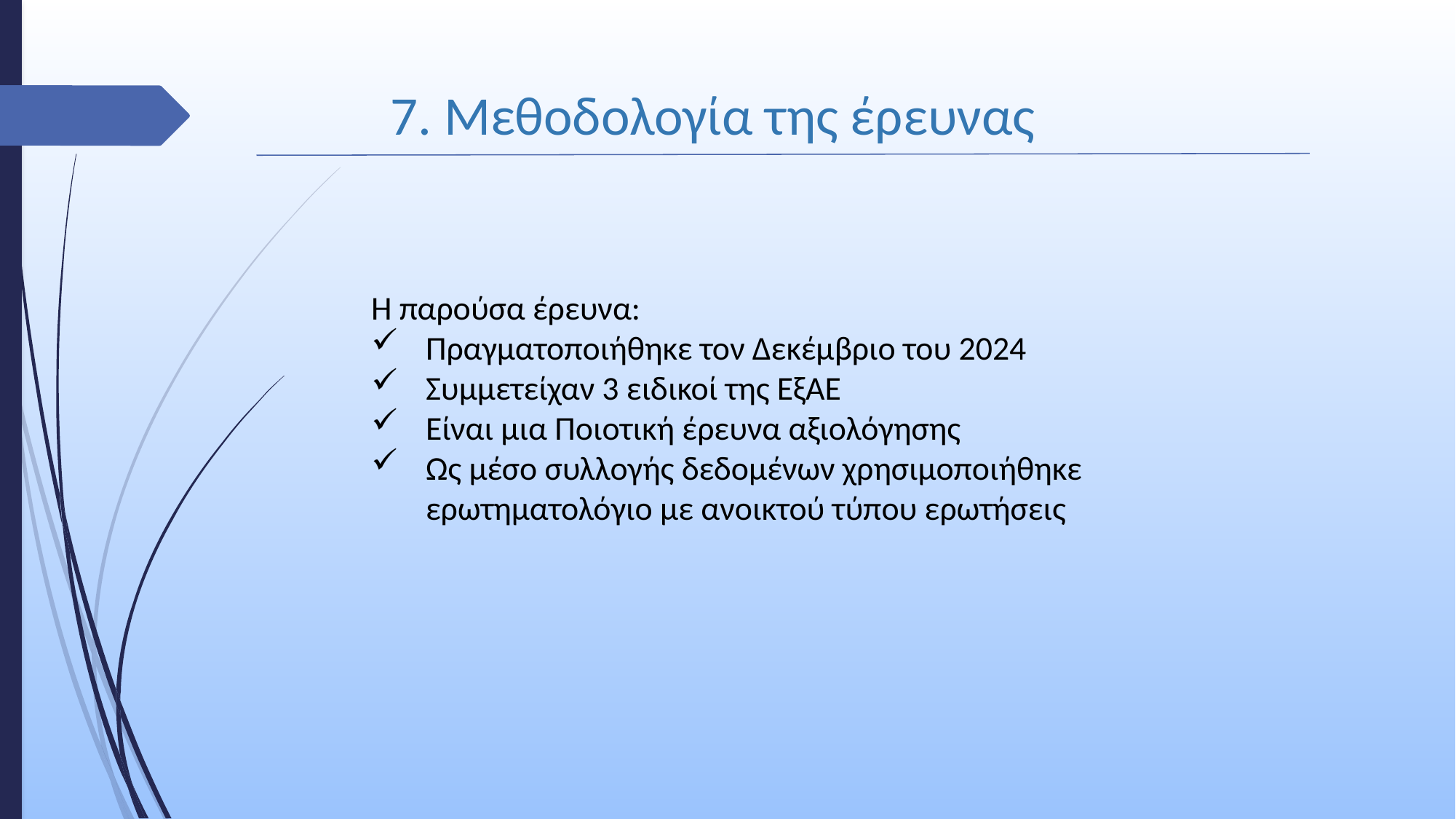

7. Μεθοδολογία της έρευνας
Η παρούσα έρευνα:
Πραγματοποιήθηκε τον Δεκέμβριο του 2024
Συμμετείχαν 3 ειδικοί της ΕξΑΕ
Είναι μια Ποιοτική έρευνα αξιολόγησης
Ως μέσο συλλογής δεδομένων χρησιμοποιήθηκε ερωτηματολόγιο με ανοικτού τύπου ερωτήσεις